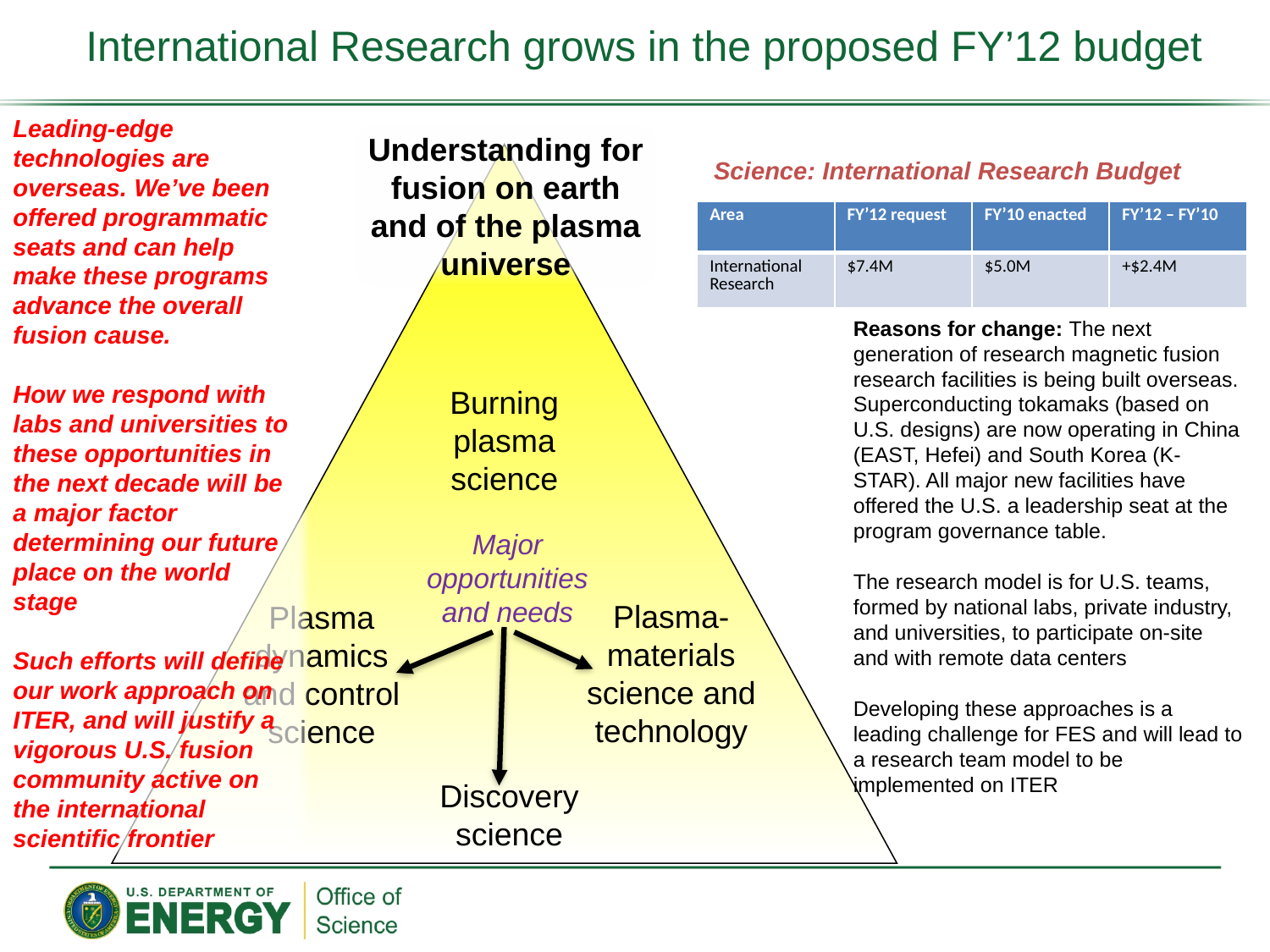

# International Research grows in the proposed FY’12 budget
Leading-edge technologies are overseas. We’ve been offered programmatic seats and can help make these programs advance the overall fusion cause.

How we respond with labs and universities to these opportunities in the next decade will be a major factor determining our future place on the world stage

Such efforts will define our work approach on ITER, and will justify a vigorous U.S. fusion community active on the international scientific frontier

Understanding for fusion on earth and of the plasma universe
Science: International Research Budget

| Area | FY’12 request | FY’10 enacted | FY’12 – FY’10 |
| --- | --- | --- | --- |
| International Research | $7.4M | $5.0M | +$2.4M |
Reasons for change: The next generation of research magnetic fusion research facilities is being built overseas. Superconducting tokamaks (based on U.S. designs) are now operating in China (EAST, Hefei) and South Korea (K-STAR). All major new facilities have offered the U.S. a leadership seat at the program governance table.

The research model is for U.S. teams, formed by national labs, private industry, and universities, to participate on-site and with remote data centers

Developing these approaches is a leading challenge for FES and will lead to a research team model to be implemented on ITER

Burning plasma science
Major opportunities and needs
Plasma-materials science and technology
Plasma dynamics and control science

Discovery science